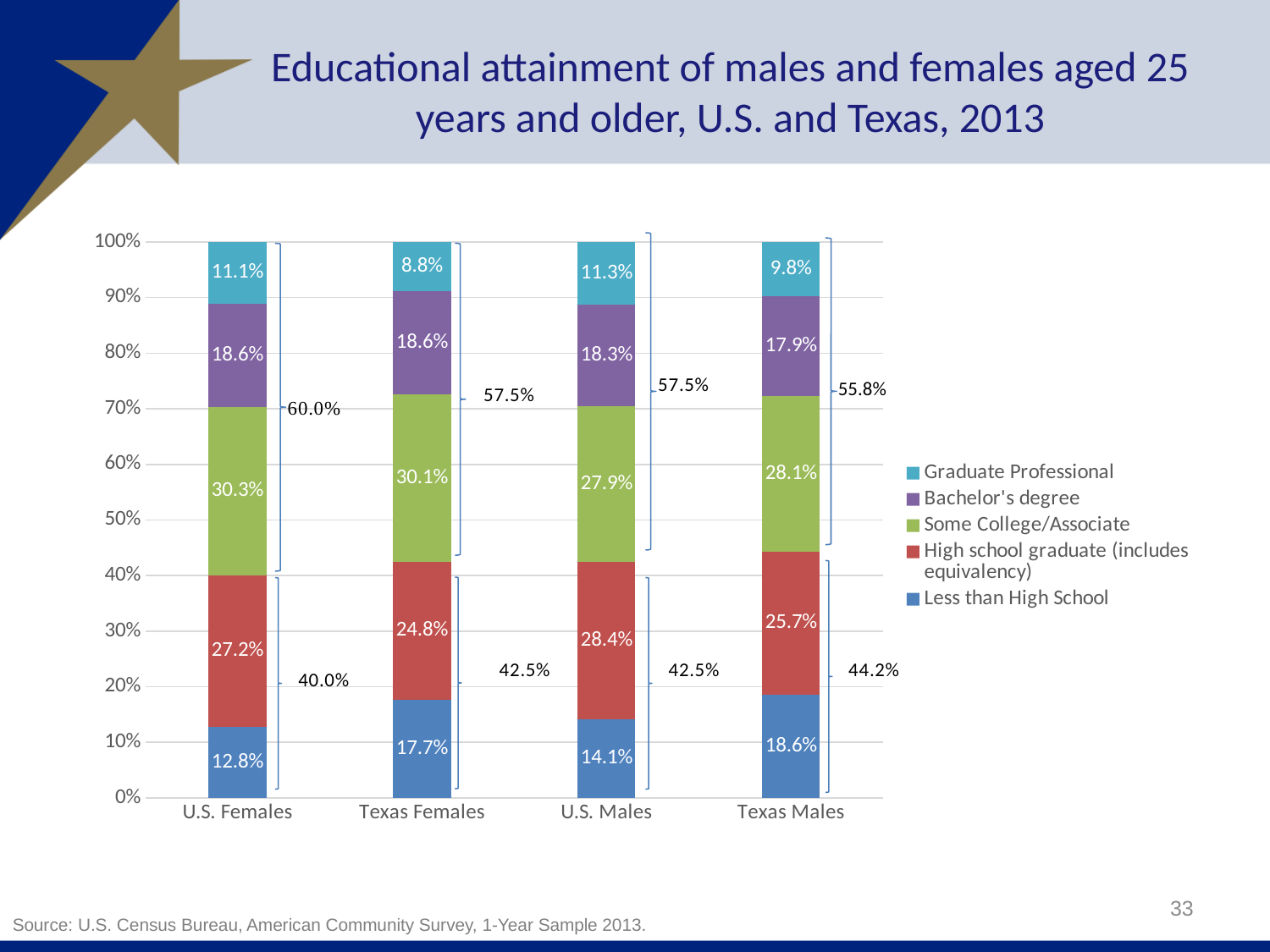

# Educational attainment of males and females aged 25 years and older, U.S. and Texas, 2013

### Chart

| Category | Less than High School | High school graduate (includes equivalency) | Some College/Associate | Bachelor's degree | Graduate Professional |
|---|---|---|---|---|---|
| U.S. Females | 0.12767252141791383 | 0.27244487930945943 | 0.3031925457592789 | 0.18601599202400676 | 0.110674061489341 |
| Texas Females | 0.17660067094808377 | 0.2482291369289137 | 0.3012516162999113 | 0.1861560803484969 | 0.08776249547459436 |
| U.S. Males | 0.14084759423555182 | 0.28421688887561186 | 0.27931361747305605 | 0.18256902208541645 | 0.11305287733036383 |
| Texas Males | 0.18560634806695955 | 0.2566891461648715 | 0.28071997533154996 | 0.1789014889259495 | 0.09808304151066952 |
55.8%
33
Source: U.S. Census Bureau, American Community Survey, 1-Year Sample 2013.